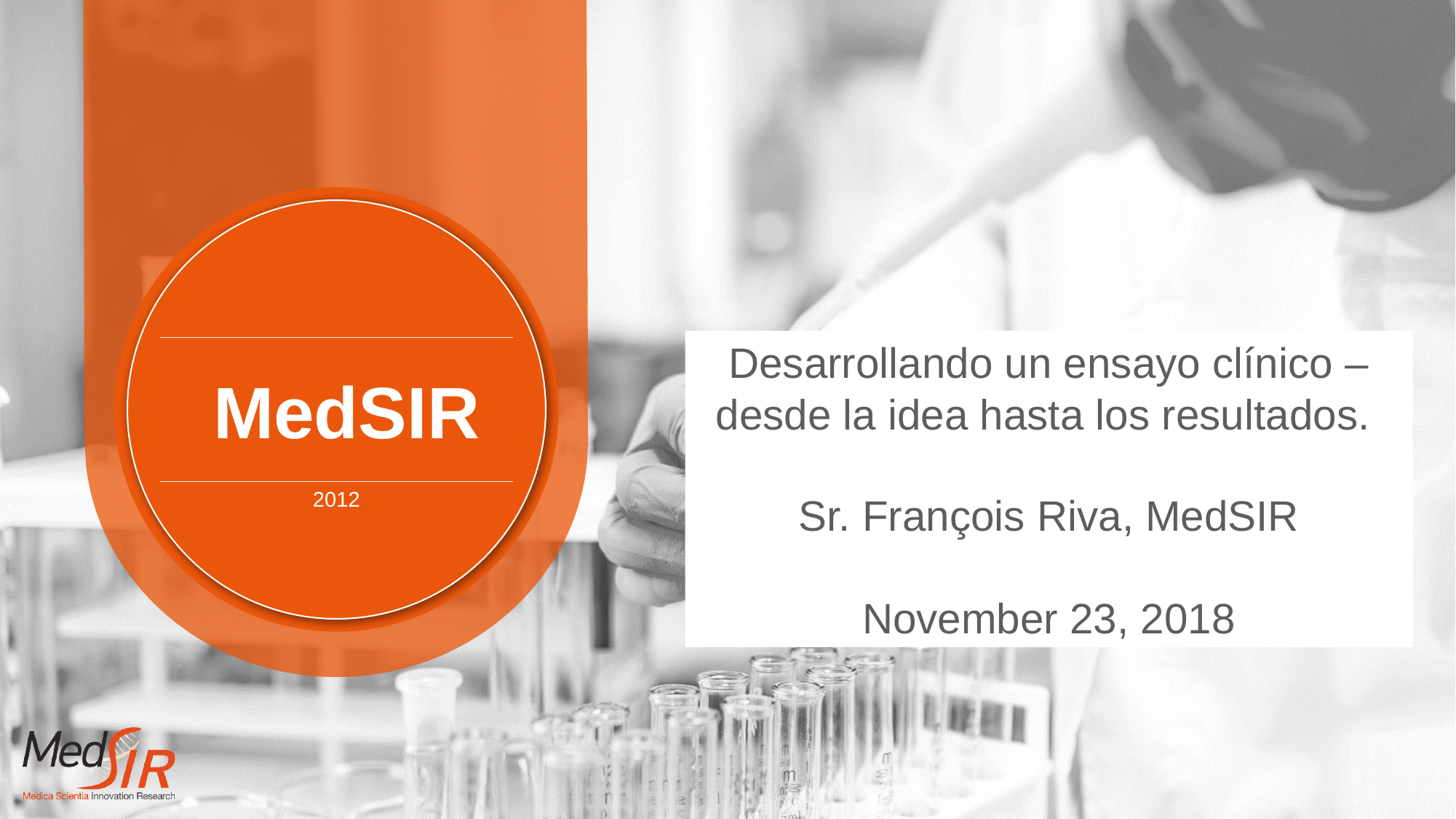

Desarrollando un ensayo clínico – desde la idea hasta los resultados.

Sr. François Riva, MedSIR

November 23, 2018
 MedSIR
2012